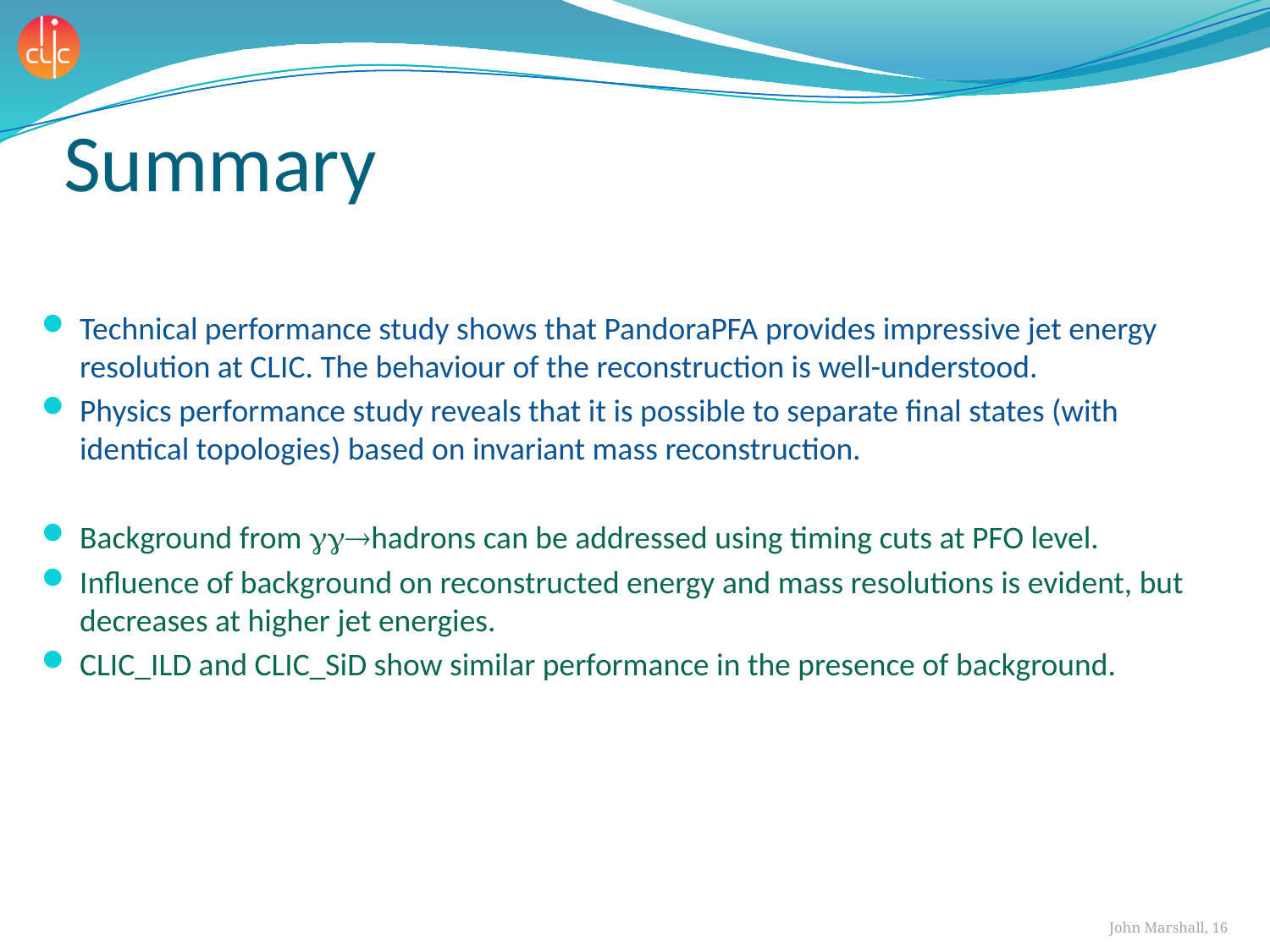

# Summary
Technical performance study shows that PandoraPFA provides impressive jet energy resolution at CLIC. The behaviour of the reconstruction is well-understood.
Physics performance study reveals that it is possible to separate final states (with identical topologies) based on invariant mass reconstruction.

Background from γγ→hadrons can be addressed using timing cuts at PFO level.
Influence of background on reconstructed energy and mass resolutions is evident, but decreases at higher jet energies.
CLIC_ILD and CLIC_SiD show similar performance in the presence of background.